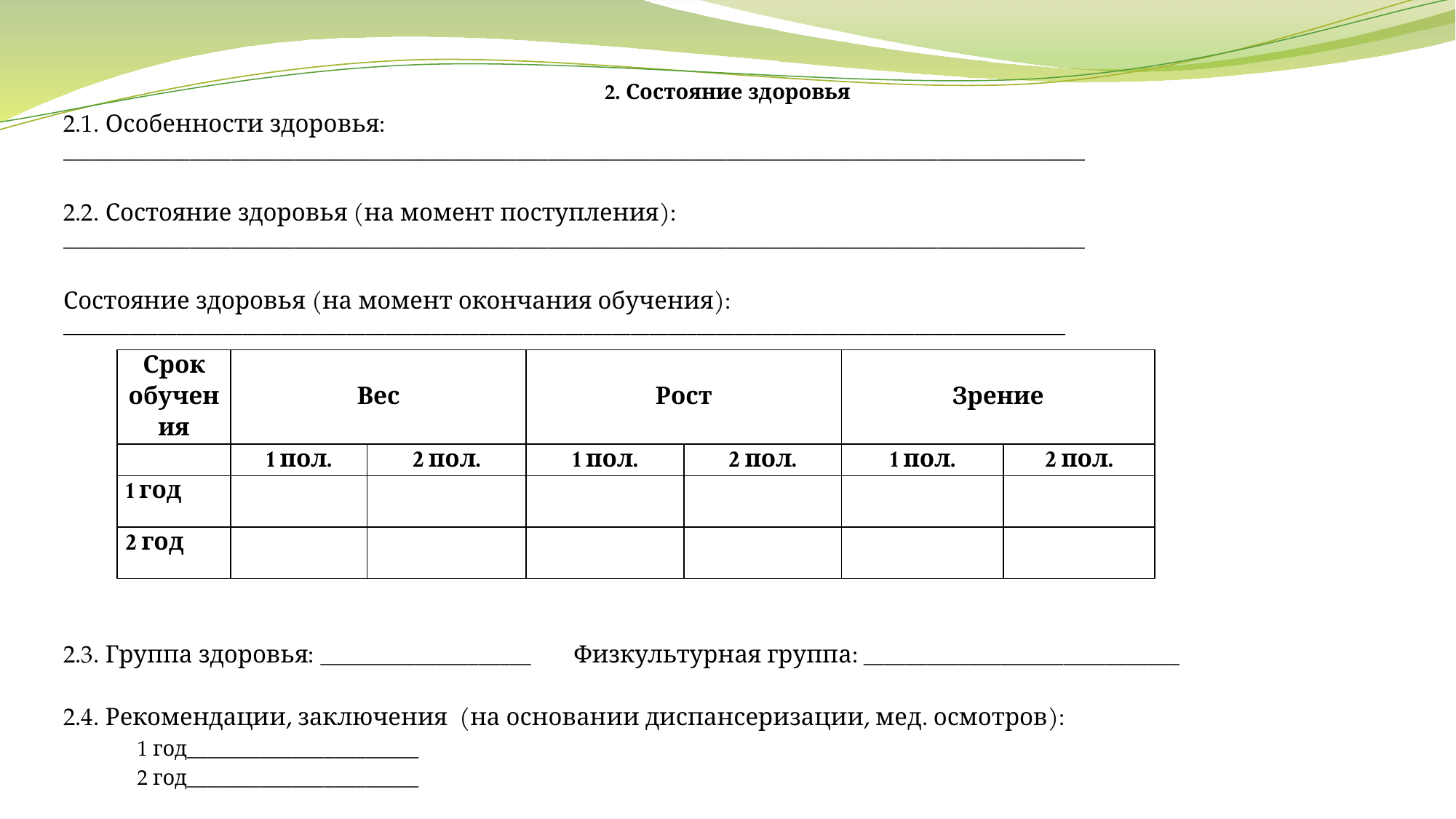

2. Состояние здоровья
2.1. Особенности здоровья: _________________________________________________________________________________________________

2.2. Состояние здоровья (на момент поступления): _________________________________________________________________________________________________

Состояние здоровья (на момент окончания обучения): __________________________________________________________________________________________________________

2.3. Группа здоровья: ____________________        Физкультурная группа: ______________________________

2.4. Рекомендации, заключения  (на основании диспансеризации, мед. осмотров):
              1 год______________________
              2 год______________________

| Срок обучения | Вес |  | Рост |  | Зрение |  |
| --- | --- | --- | --- | --- | --- | --- |
|  | 1 пол. | 2 пол. | 1 пол. | 2 пол. | 1 пол. | 2 пол. |
| 1 год |  |  |  |  |  |  |
| 2 год |  |  |  |  |  |  |